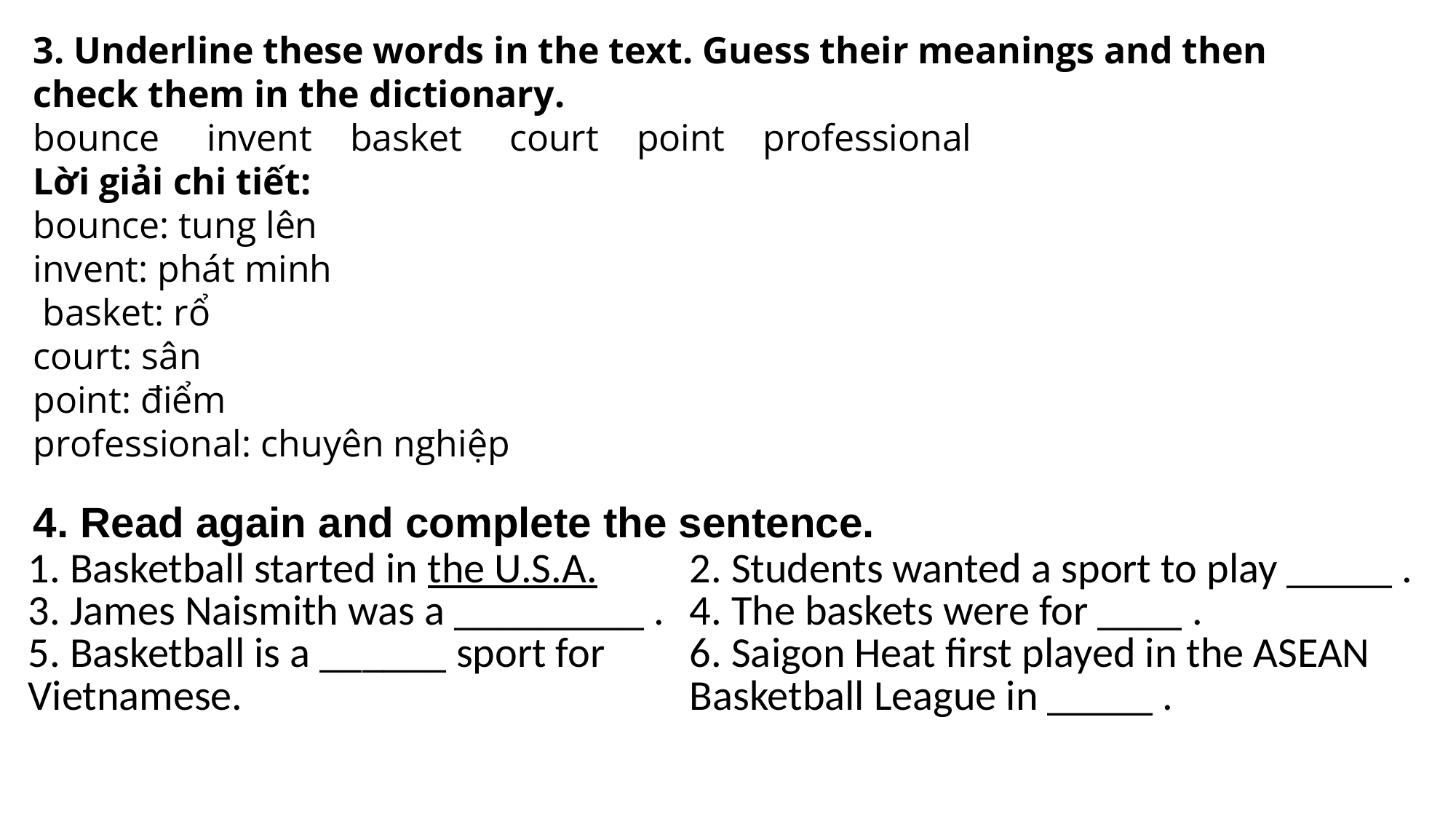

3. Underline these words in the text. Guess their meanings and then check them in the dictionary.
bounce     invent    basket     court    point    professional
Lời giải chi tiết:
bounce: tung lên
invent: phát minh
 basket: rổ
court: sân
point: điểm
professional: chuyên nghiệp
4. Read again and complete the sentence.
| 1. Basketball started in the U.S.A. 3. James Naismith was a \_\_\_\_\_\_\_\_\_ . 5. Basketball is a \_\_\_\_\_\_ sport for Vietnamese. | 2. Students wanted a sport to play \_\_\_\_\_ . 4. The baskets were for \_\_\_\_ . 6. Saigon Heat first played in the ASEAN Basketball League in \_\_\_\_\_ . |
| --- | --- |